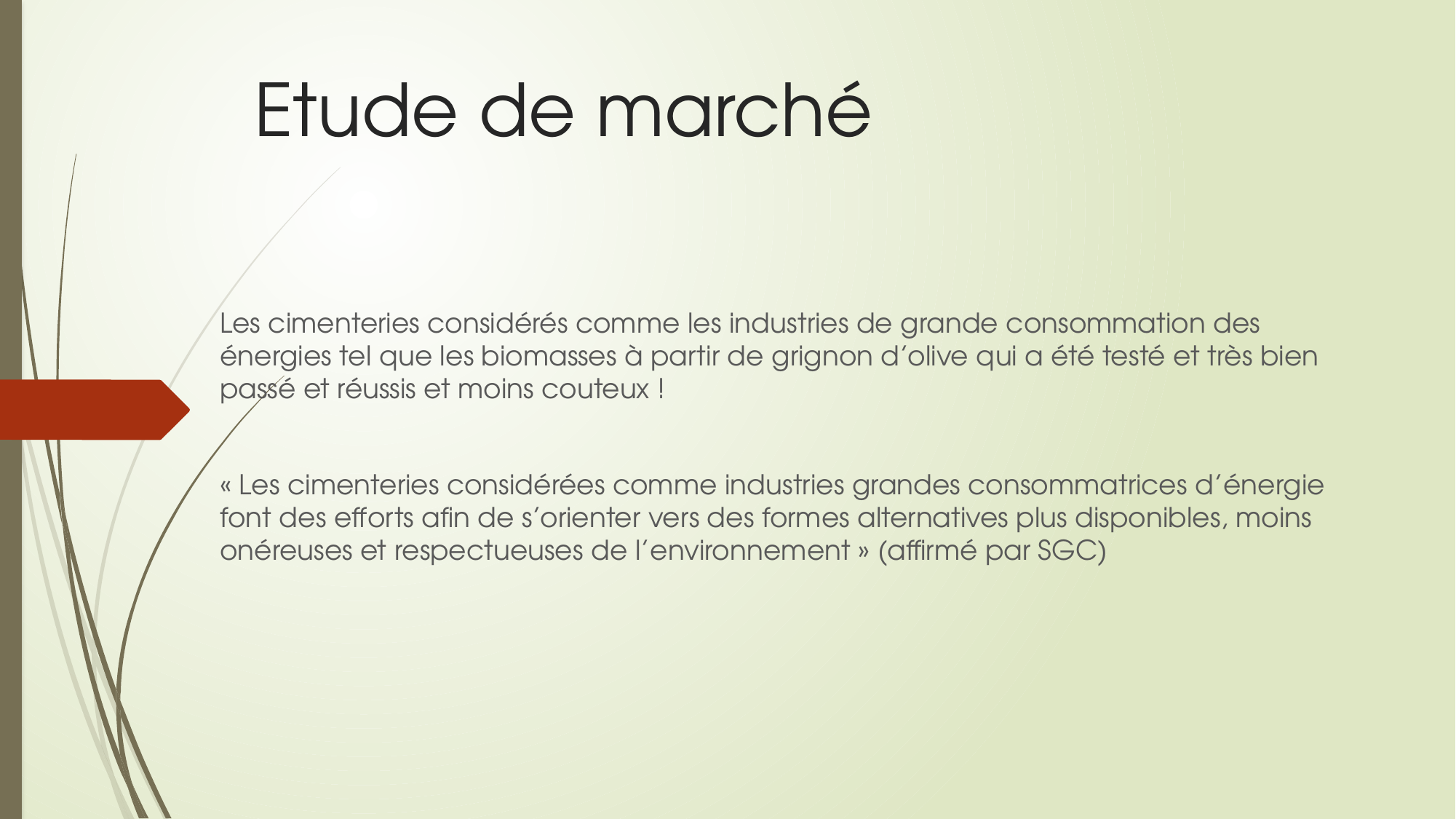

# Etude de marché
Les cimenteries considérés comme les industries de grande consommation des énergies tel que les biomasses à partir de grignon d’olive qui a été testé et très bien passé et réussis et moins couteux !

« Les cimenteries considérées comme industries grandes consommatrices d’énergie font des efforts afin de s’orienter vers des formes alternatives plus disponibles, moins onéreuses et respectueuses de l’environnement » (affirmé par SGC)